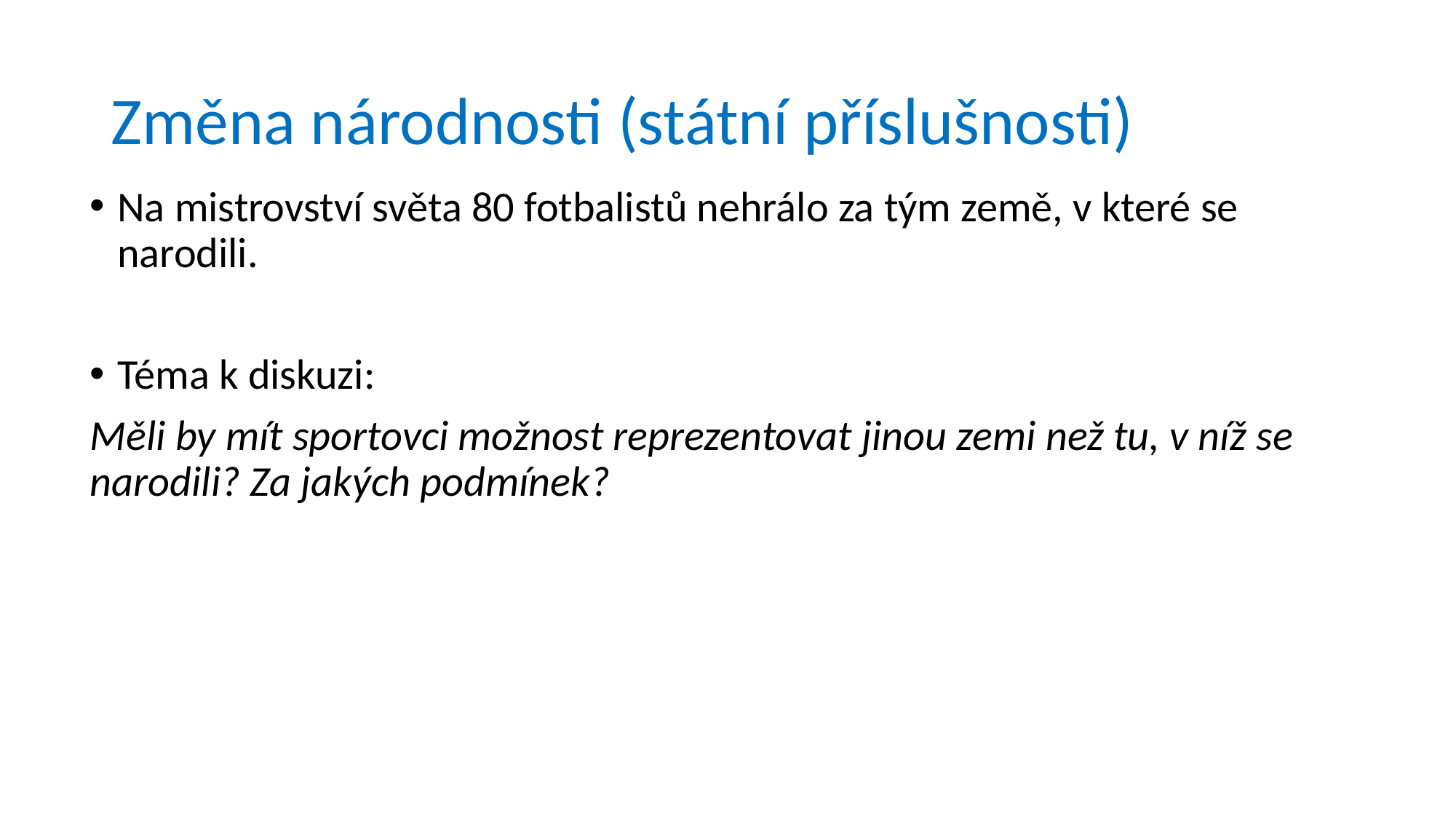

# Změna národnosti (státní příslušnosti)
Na mistrovství světa 80 fotbalistů nehrálo za tým země, v které se narodili.

Téma k diskuzi:
Měli by mít sportovci možnost reprezentovat jinou zemi než tu, v níž se narodili? Za jakých podmínek?